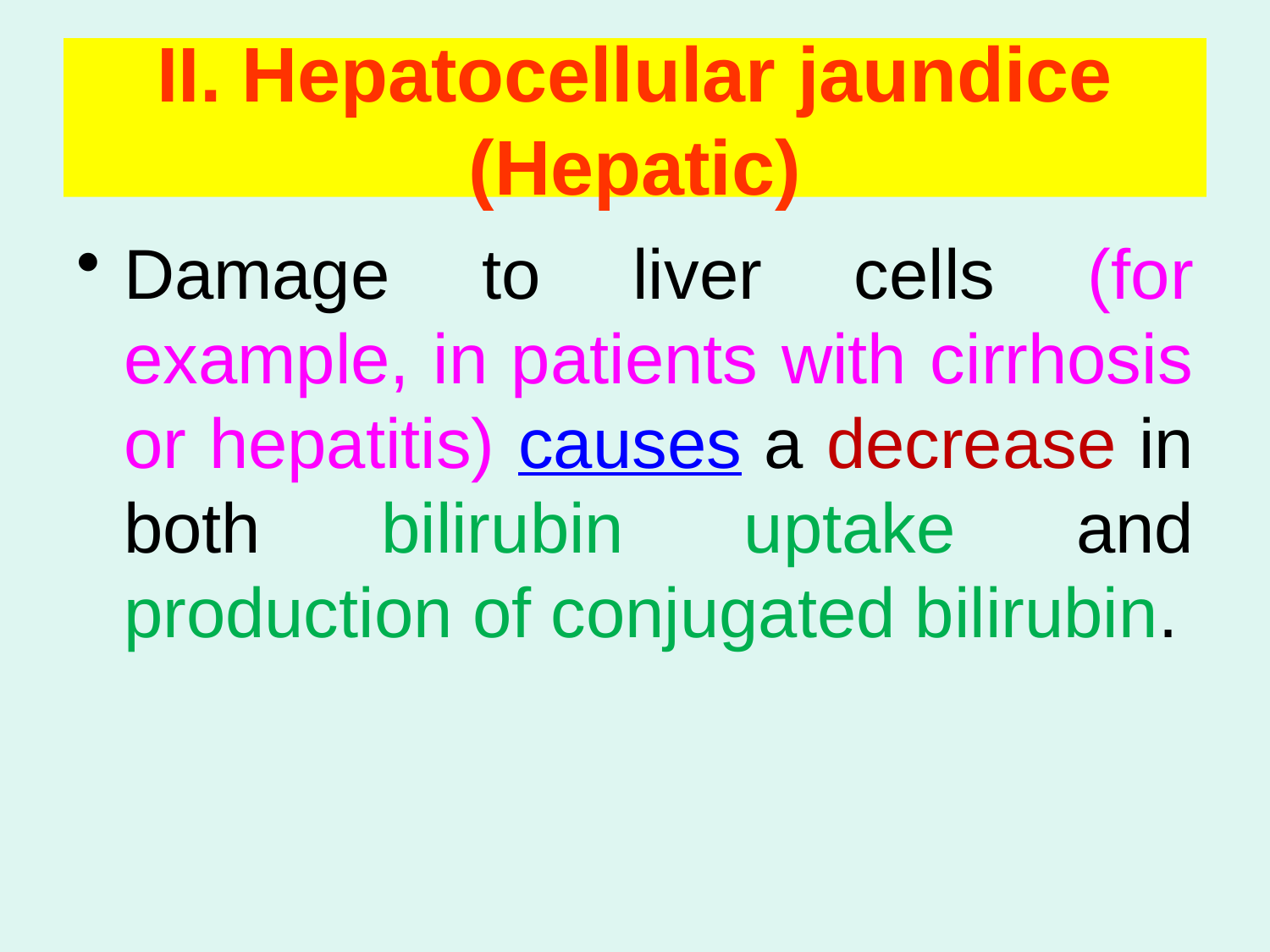

# II. Hepatocellular jaundice (Hepatic)
Damage to liver cells (for example, in patients with cirrhosis or hepatitis) causes a decrease in both bilirubin uptake and production of conjugated bilirubin.